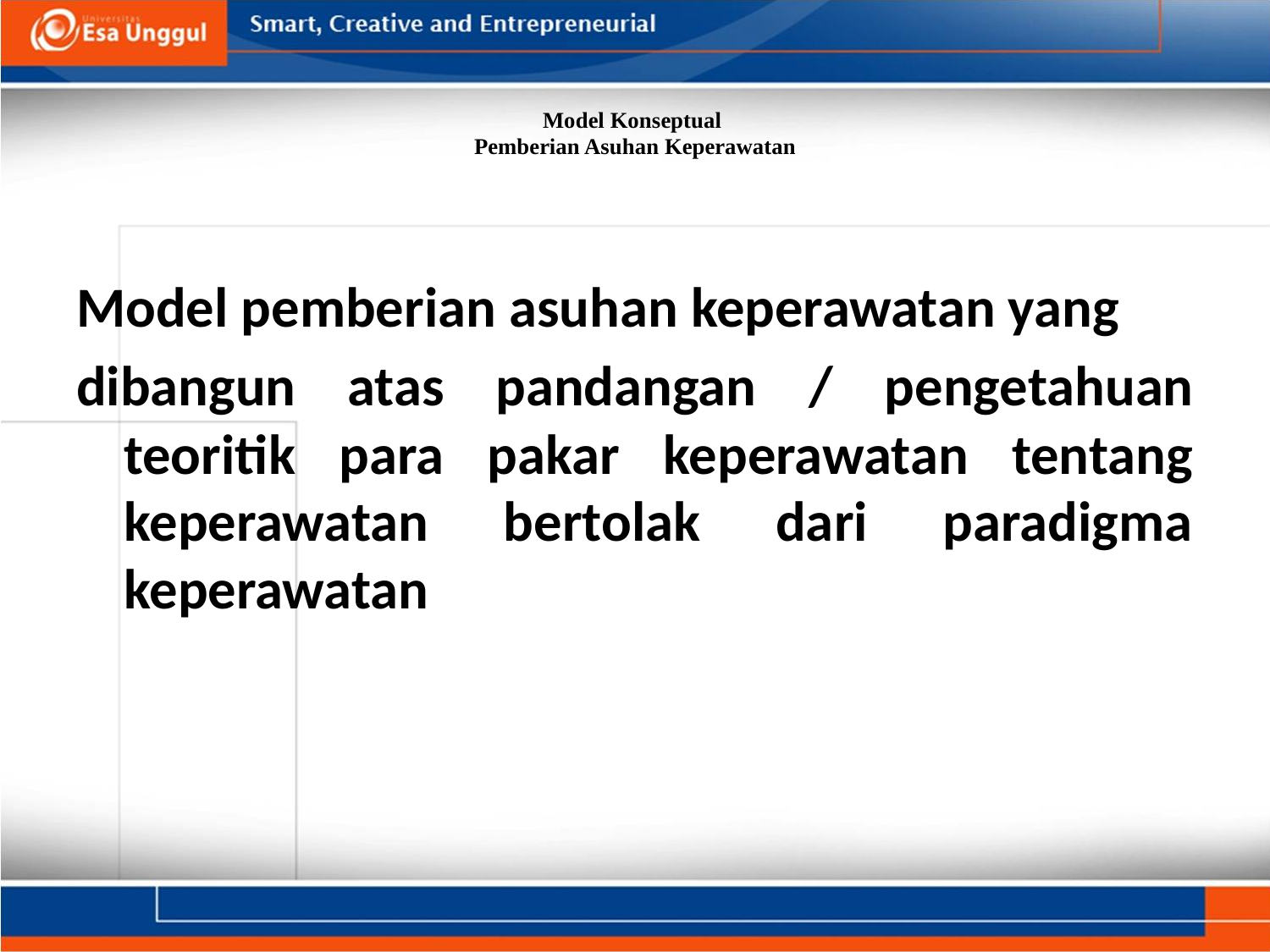

# Model Konseptual Pemberian Asuhan Keperawatan
Model pemberian asuhan keperawatan yang
dibangun atas pandangan / pengetahuan teoritik para pakar keperawatan tentang keperawatan bertolak dari paradigma keperawatan